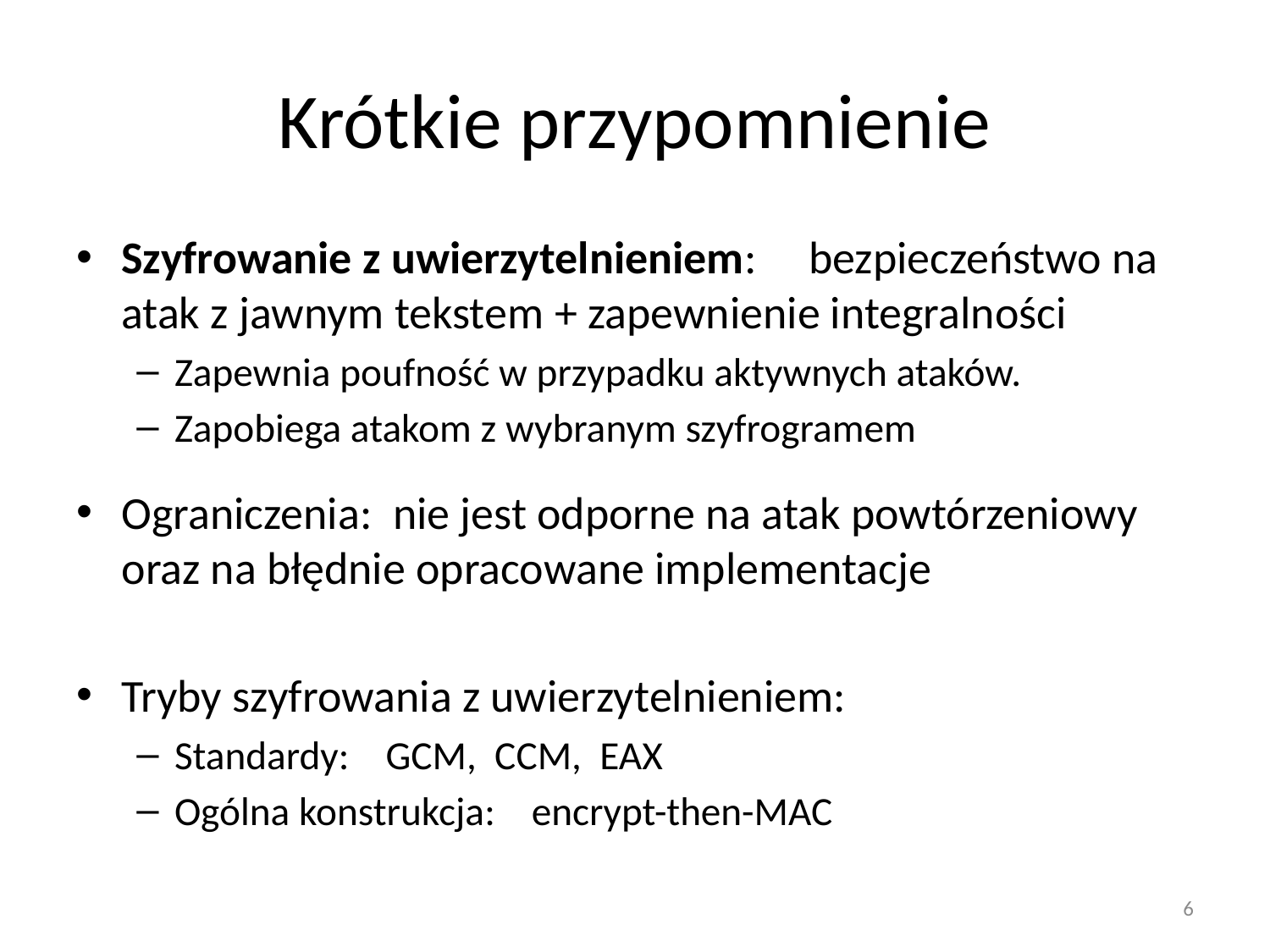

# Krótkie przypomnienie
Szyfrowanie z uwierzytelnieniem:     bezpieczeństwo na atak z jawnym tekstem + zapewnienie integralności
Zapewnia poufność w przypadku aktywnych ataków.
Zapobiega atakom z wybranym szyfrogramem
Ograniczenia:  nie jest odporne na atak powtórzeniowy oraz na błędnie opracowane implementacje

Tryby szyfrowania z uwierzytelnieniem:
Standardy:    GCM,  CCM,  EAX
Ogólna konstrukcja:    encrypt-then-MAC

6